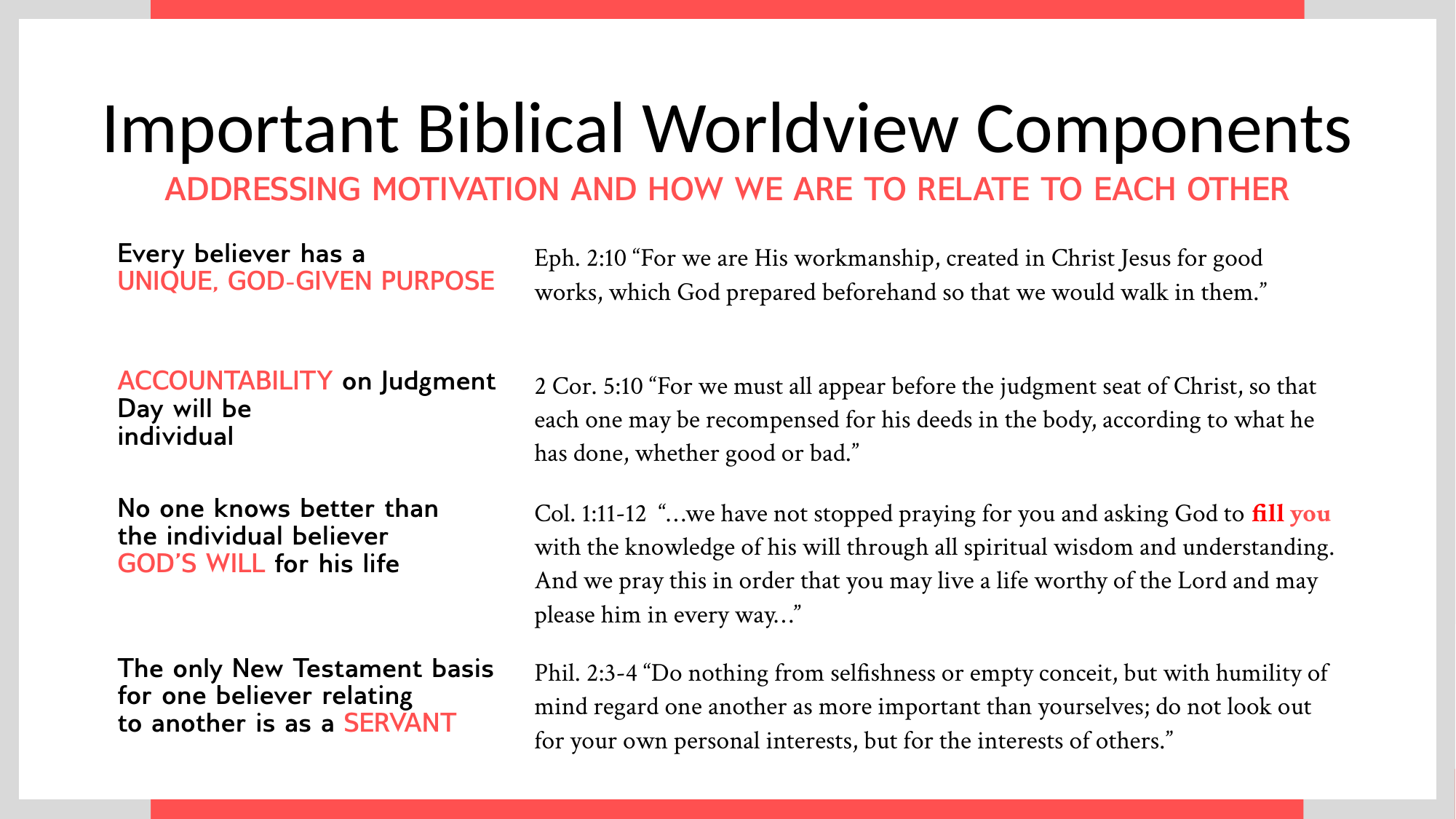

Important Biblical Worldview Components addressing motivation and how we are to relate to each other
| Every believer has a UNIQUE, GOD-GIVEN PURPOSE | Eph. 2:10 “For we are His workmanship, created in Christ Jesus for good works, which God prepared beforehand so that we would walk in them.” |
| --- | --- |
| ACCOUNTABILITY on Judgment Day will be individual | 2 Cor. 5:10 “For we must all appear before the judgment seat of Christ, so that each one may be recompensed for his deeds in the body, according to what he has done, whether good or bad.” |
| No one knows better than the individual believer GOD’S WILL for his life | Col. 1:11-12 “…we have not stopped praying for you and asking God to fill you with the knowledge of his will through all spiritual wisdom and understanding. And we pray this in order that you may live a life worthy of the Lord and may please him in every way…” |
| The only New Testament basis for one believer relating to another is as a SERVANT | Phil. 2:3-4 “Do nothing from selfishness or empty conceit, but with humility of mind regard one another as more important than yourselves; do not look out for your own personal interests, but for the interests of others.” |